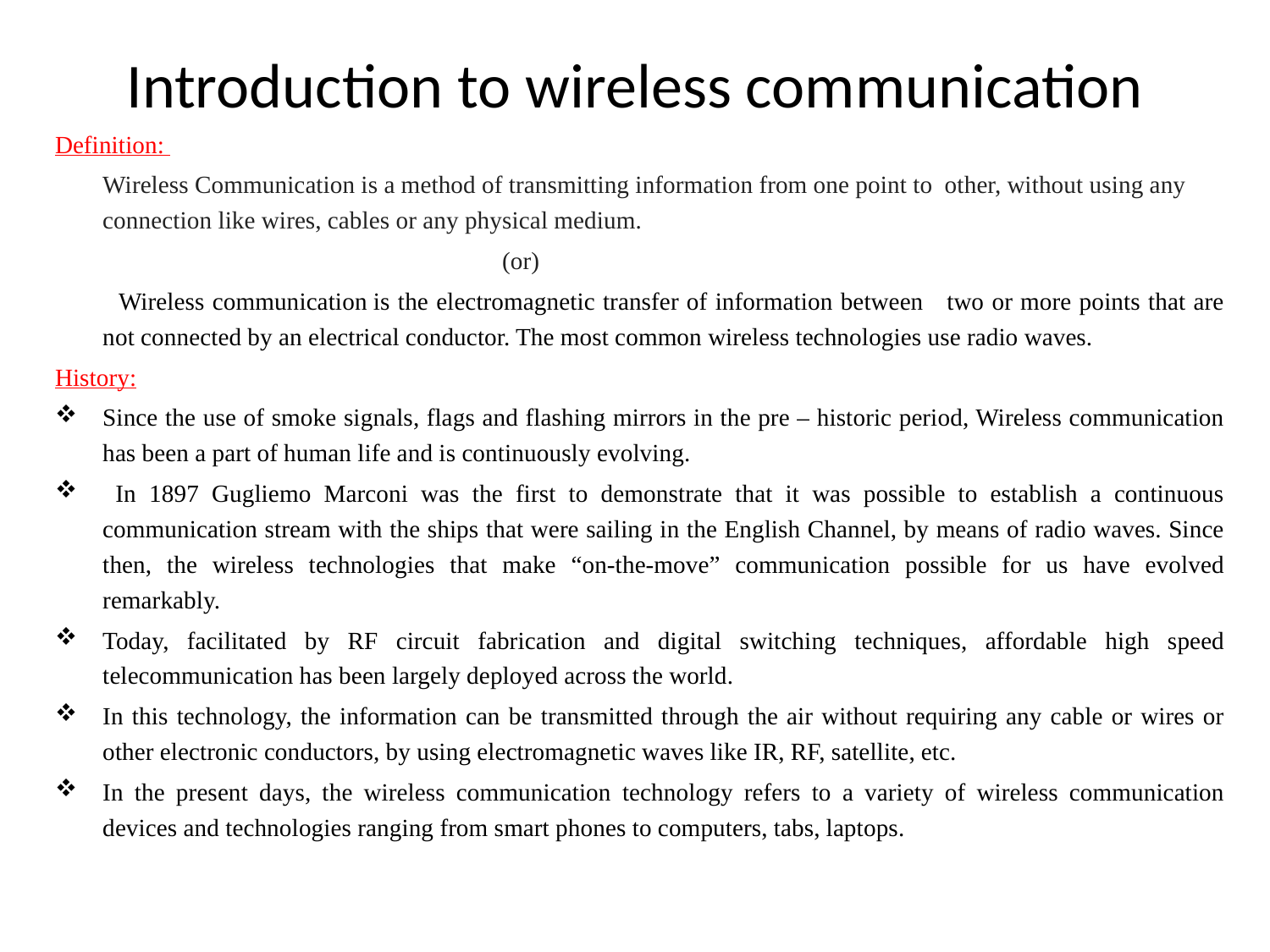

# Introduction to wireless communication
Definition:
	Wireless Communication is a method of transmitting information from one point to  other, without using any connection like wires, cables or any physical medium.
                                          		   (or)
	  Wireless communication is the electromagnetic transfer of information between   two or more points that are not connected by an electrical conductor. The most common wireless technologies use radio waves.
History:
Since the use of smoke signals, flags and flashing mirrors in the pre – historic period, Wireless communication has been a part of human life and is continuously evolving.
 In 1897 Gugliemo Marconi was the first to demonstrate that it was possible to establish a continuous communication stream with the ships that were sailing in the English Channel, by means of radio waves. Since then, the wireless technologies that make “on-the-move” communication possible for us have evolved remarkably.
Today, facilitated by RF circuit fabrication and digital switching techniques, affordable high speed telecommunication has been largely deployed across the world.
In this technology, the information can be transmitted through the air without requiring any cable or wires or other electronic conductors, by using electromagnetic waves like IR, RF, satellite, etc.
In the present days, the wireless communication technology refers to a variety of wireless communication devices and technologies ranging from smart phones to computers, tabs, laptops.